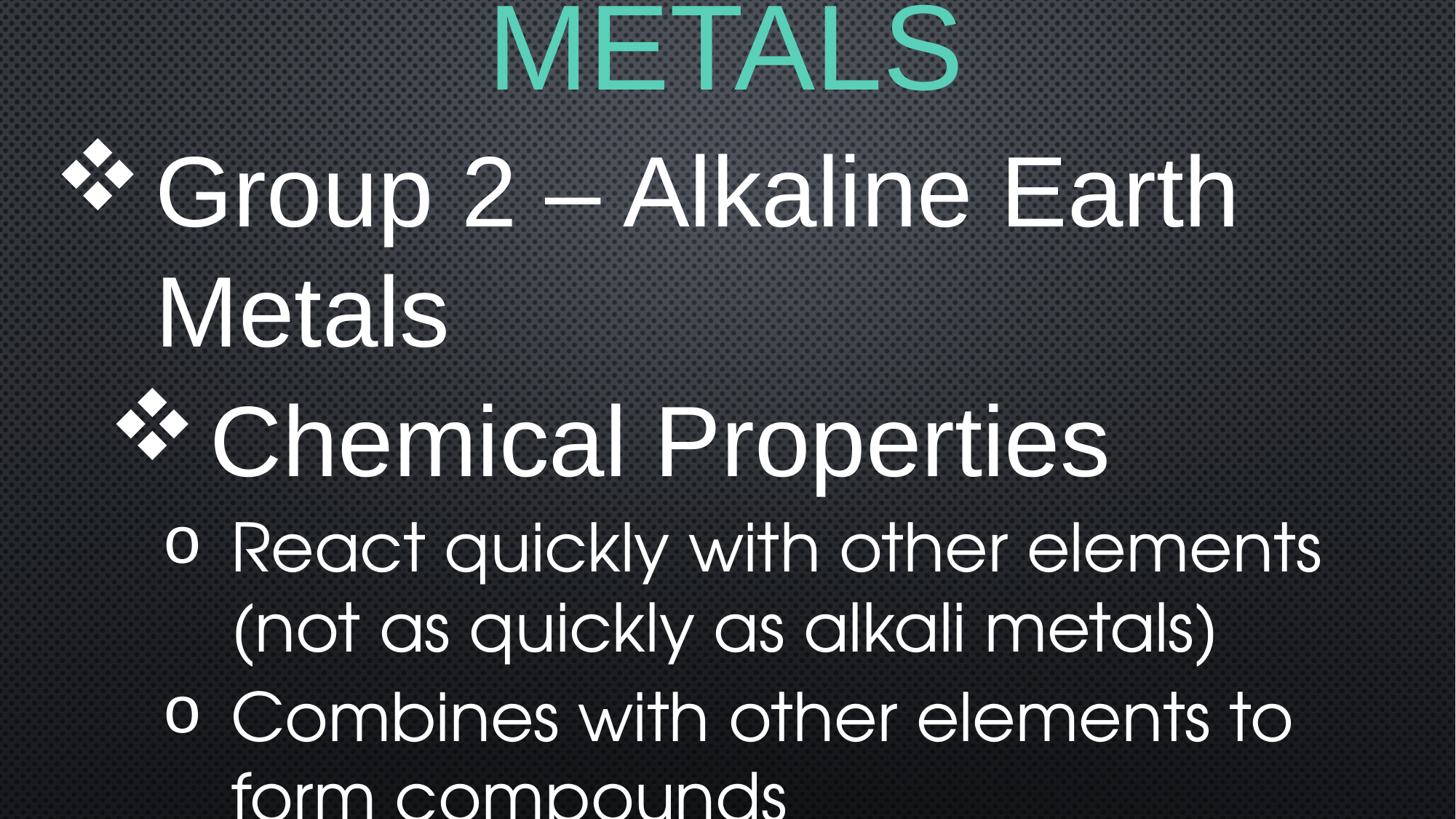

# Metals
Group 2 – Alkaline Earth Metals
Chemical Properties
React quickly with other elements (not as quickly as alkali metals)
Combines with other elements to form compounds